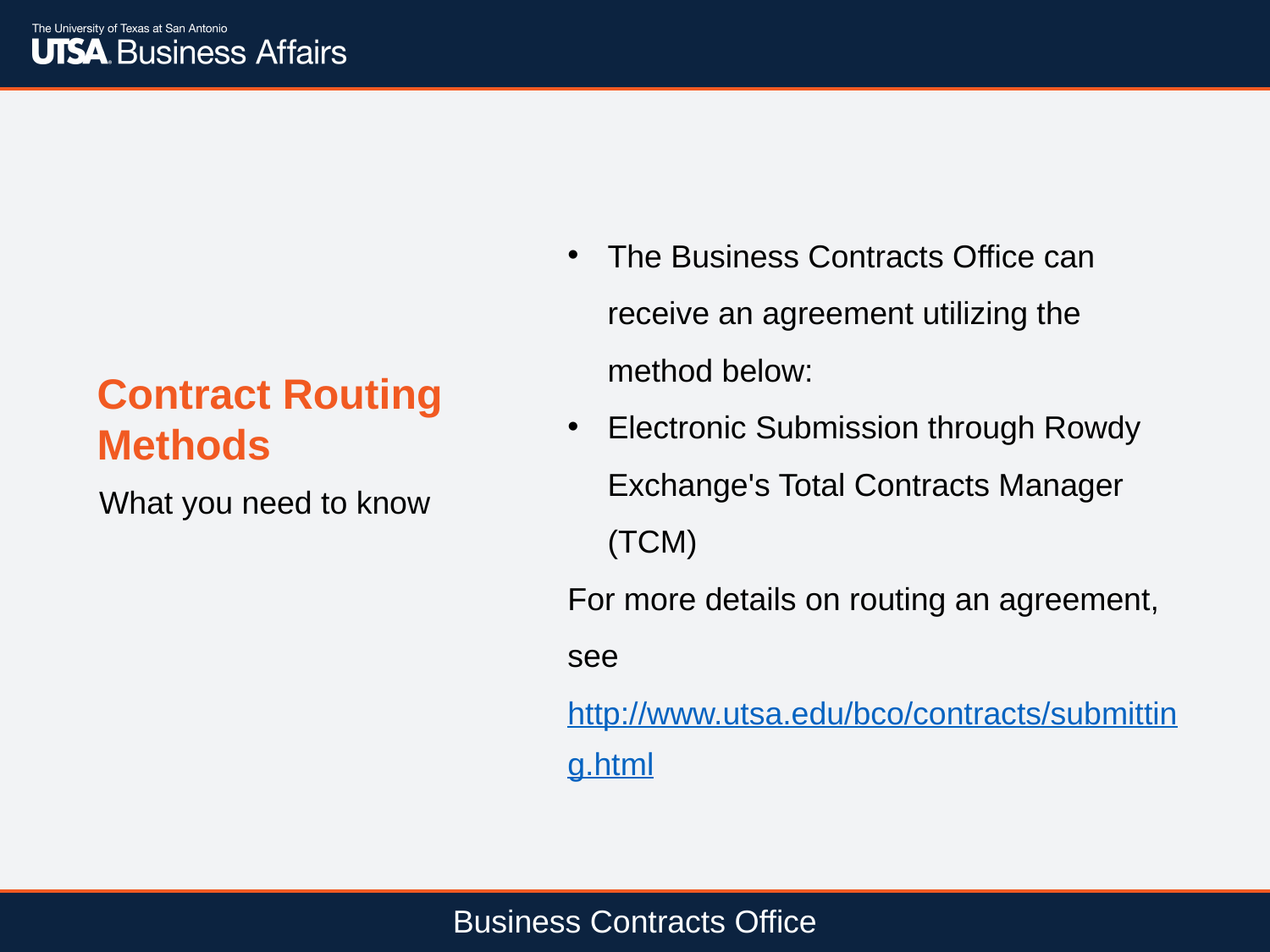

The Business Contracts Office can receive an agreement utilizing the method below:
Electronic Submission through Rowdy Exchange's Total Contracts Manager (TCM)
For more details on routing an agreement, see http://www.utsa.edu/bco/contracts/submitting.html
Contract Routing Methods
What you need to know
Business Contracts Office